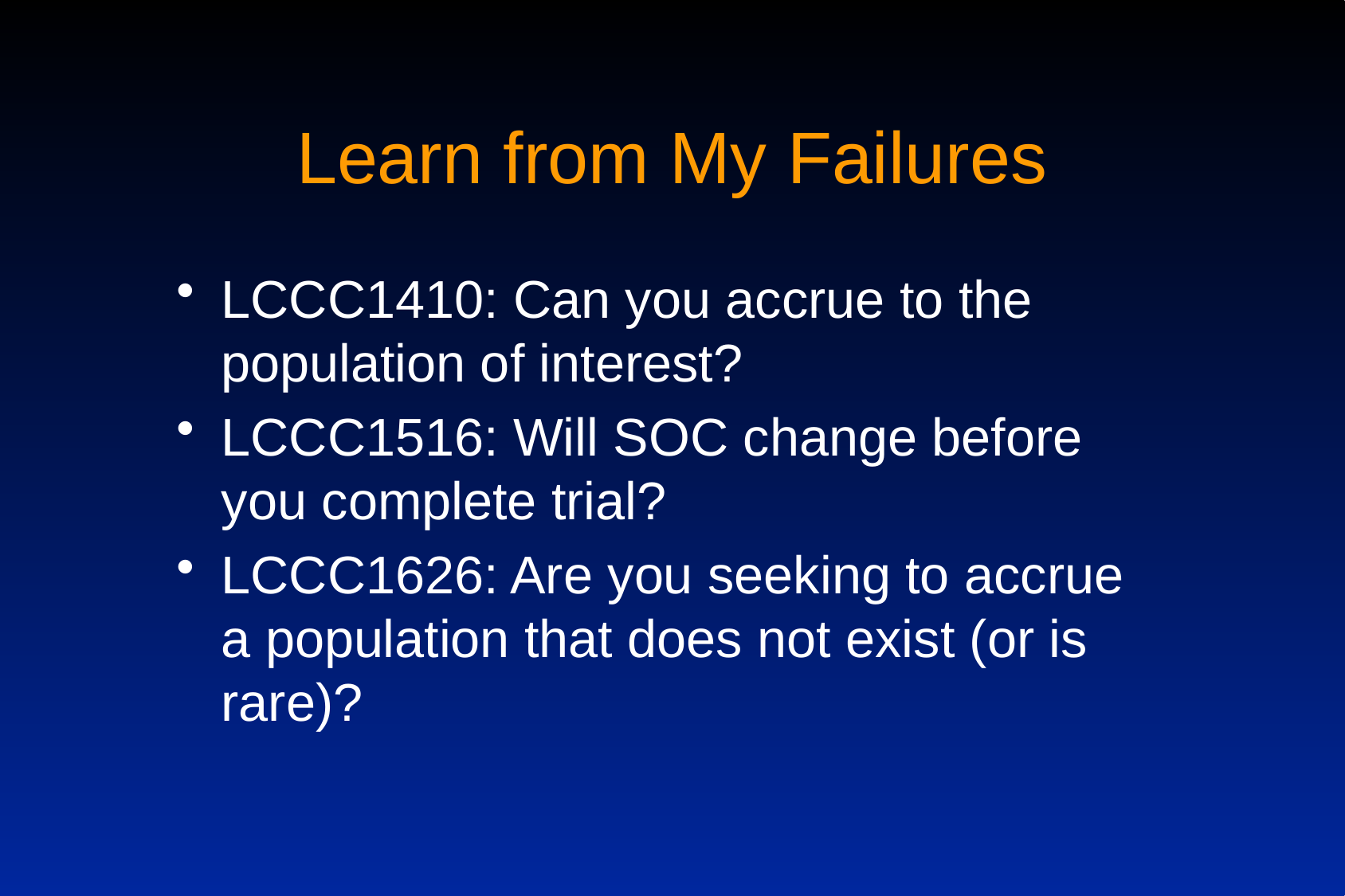

# Learn from My Failures
LCCC1410: Can you accrue to the population of interest?
LCCC1516: Will SOC change before you complete trial?
LCCC1626: Are you seeking to accrue a population that does not exist (or is rare)?